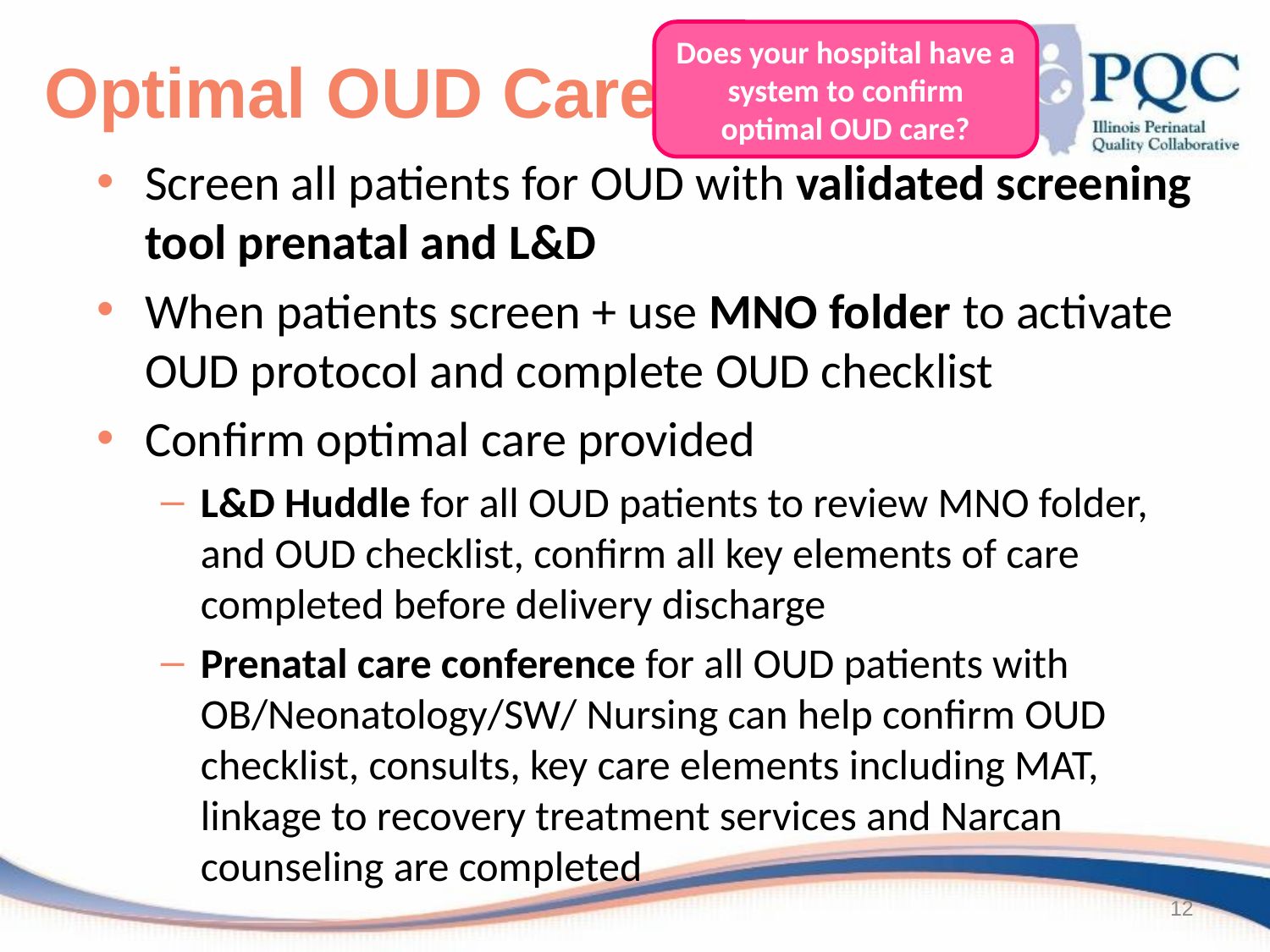

# Optimal OUD Care
Does your hospital have a system to confirm optimal OUD care?
Screen all patients for OUD with validated screening tool prenatal and L&D
When patients screen + use MNO folder to activate OUD protocol and complete OUD checklist
Confirm optimal care provided
L&D Huddle for all OUD patients to review MNO folder, and OUD checklist, confirm all key elements of care completed before delivery discharge
Prenatal care conference for all OUD patients with OB/Neonatology/SW/ Nursing can help confirm OUD checklist, consults, key care elements including MAT, linkage to recovery treatment services and Narcan counseling are completed
12